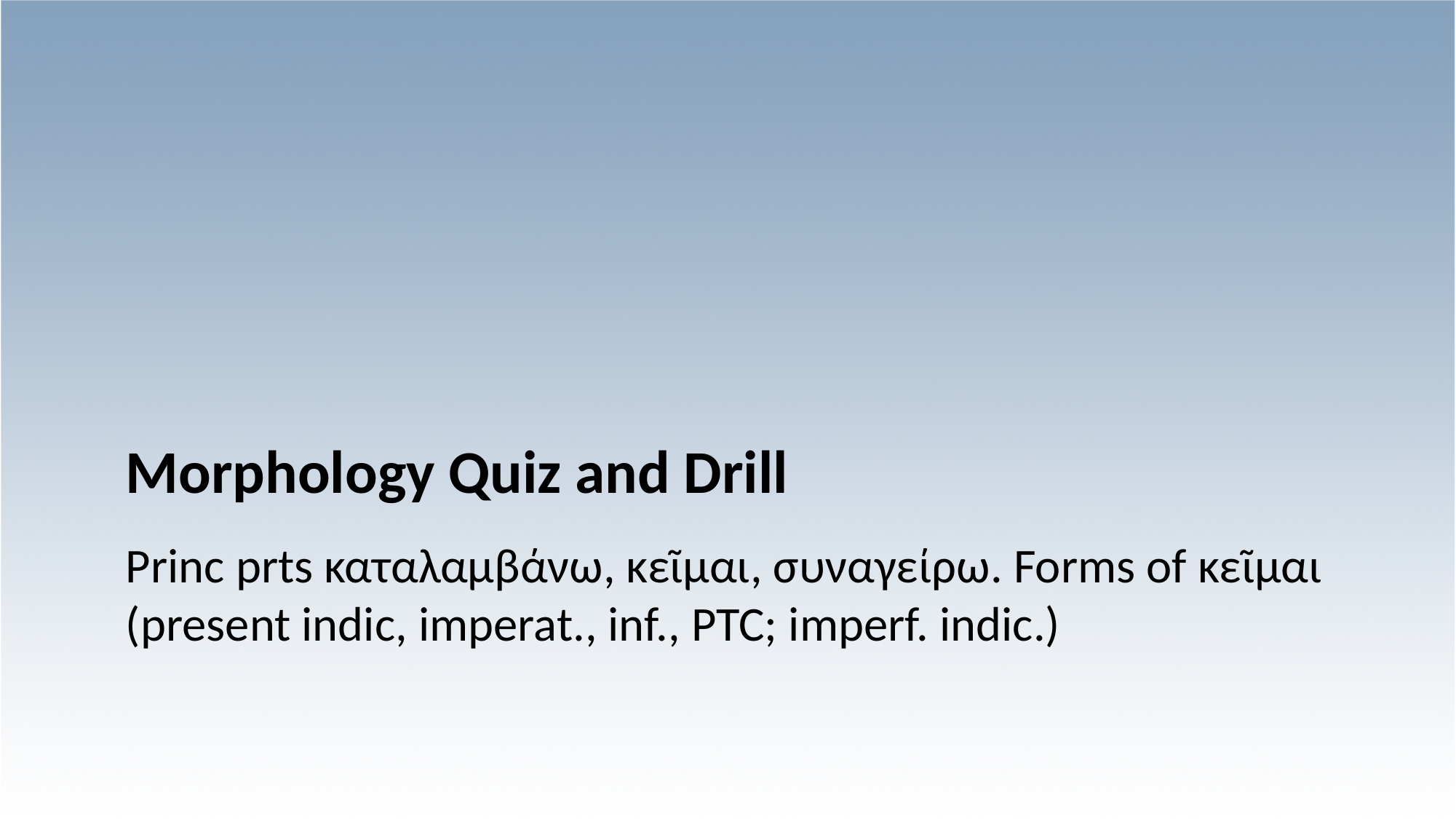

# Morphology Quiz and Drill
Princ prts καταλαμβάνω, κεῖμαι, συναγείρω. Forms of κεῖμαι (present indic, imperat., inf., PTC; imperf. indic.)